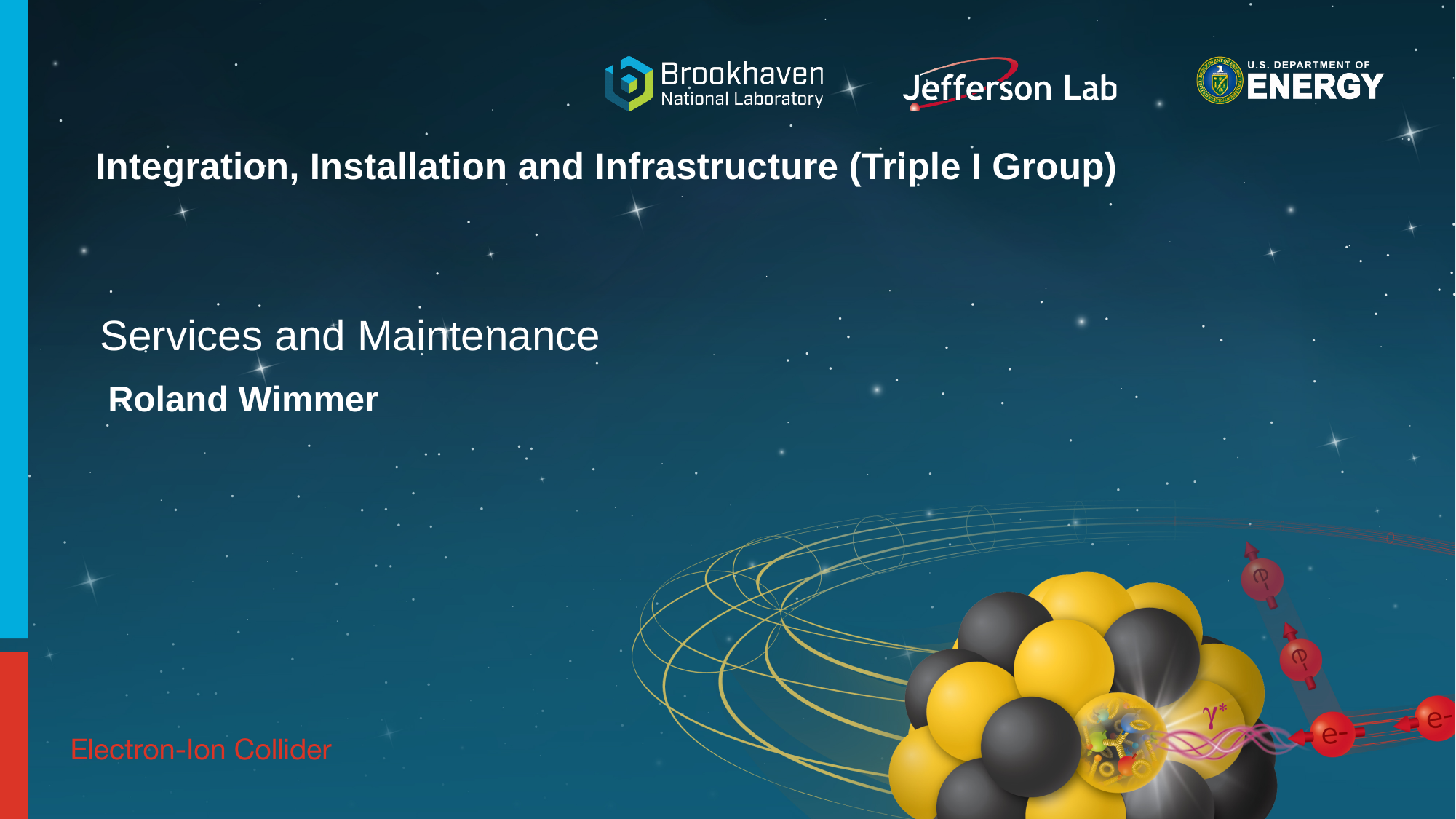

# Integration, Installation and Infrastructure (Triple I Group)
Services and Maintenance
Roland Wimmer